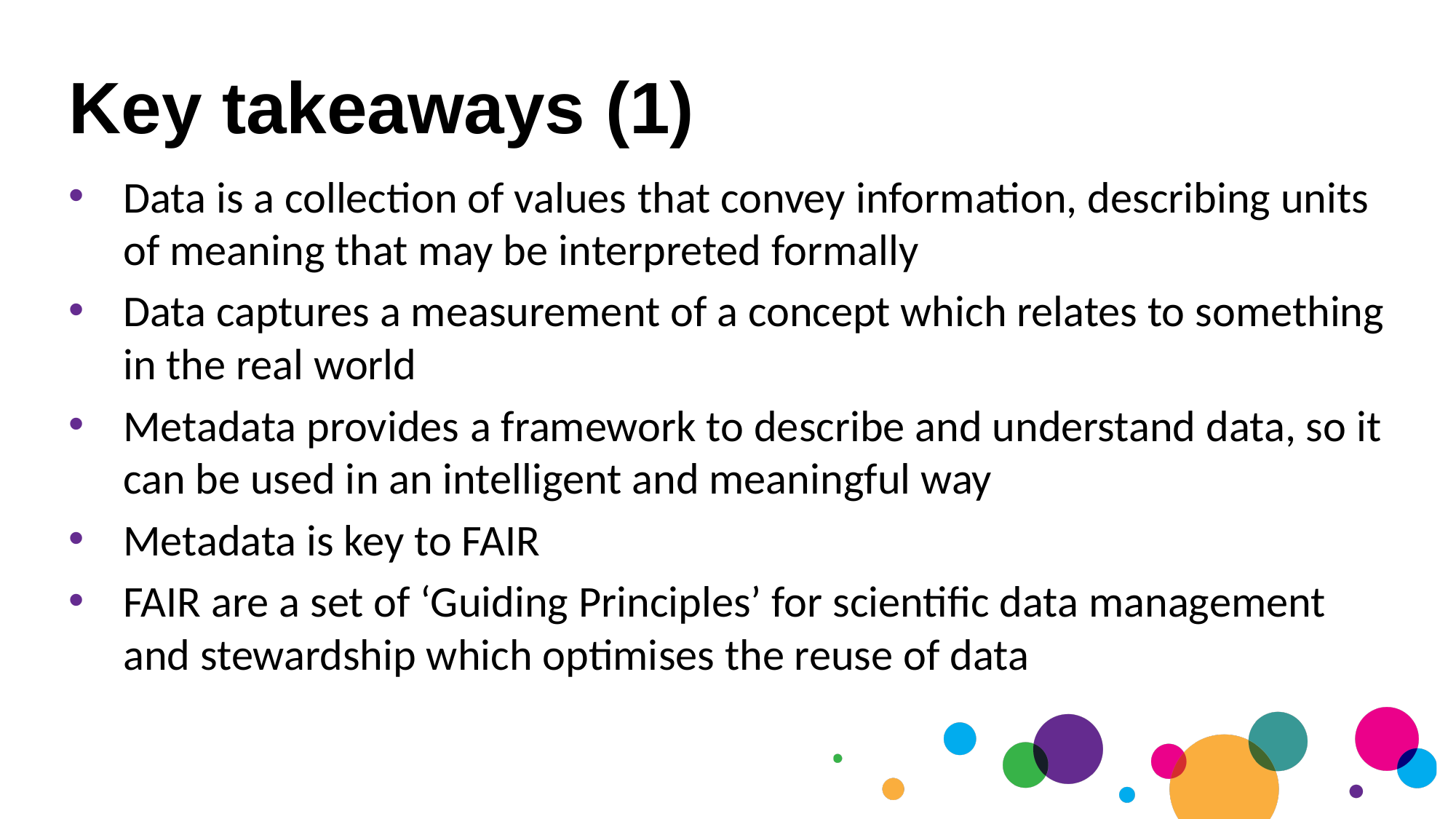

# Key takeaways (1)
Data is a collection of values that convey information, describing units of meaning that may be interpreted formally
Data captures a measurement of a concept which relates to something in the real world
Metadata provides a framework to describe and understand data, so it can be used in an intelligent and meaningful way
Metadata is key to FAIR
FAIR are a set of ‘Guiding Principles’ for scientific data management and stewardship which optimises the reuse of data